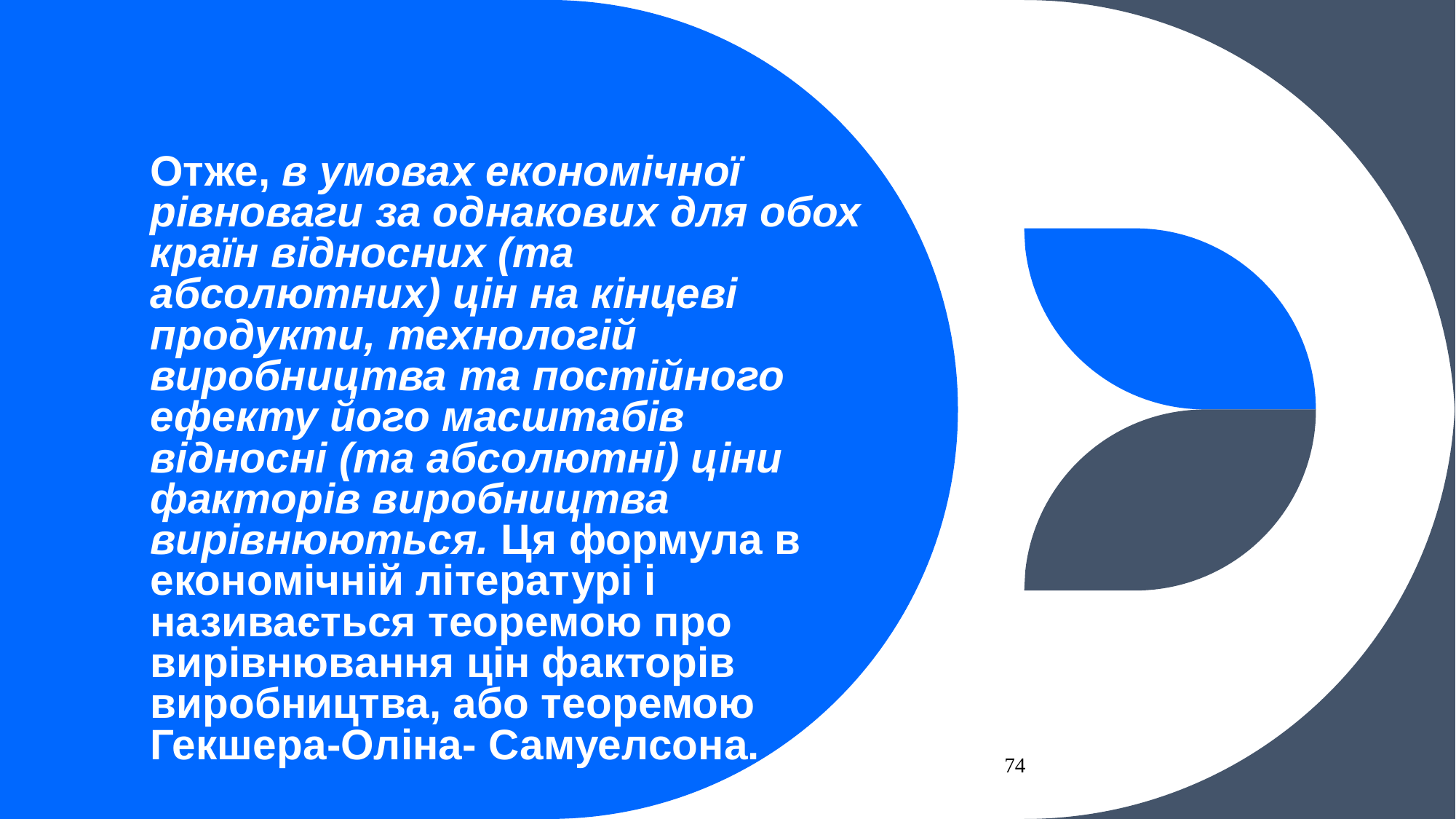

# Отже, в умовах економічної рівноваги за однакових для обох країн відносних (та абсолютних) цін на кінцеві продукти, технологій виробництва та постійного ефекту його масштабів відносні (та абсолютні) ціни факторів виробництва вирівнюються. Ця формула в економічній літературі і називається теоремою про вирівнювання цін факторів виробництва, або теоремою Гекшера-Оліна- Самуелсона.

74